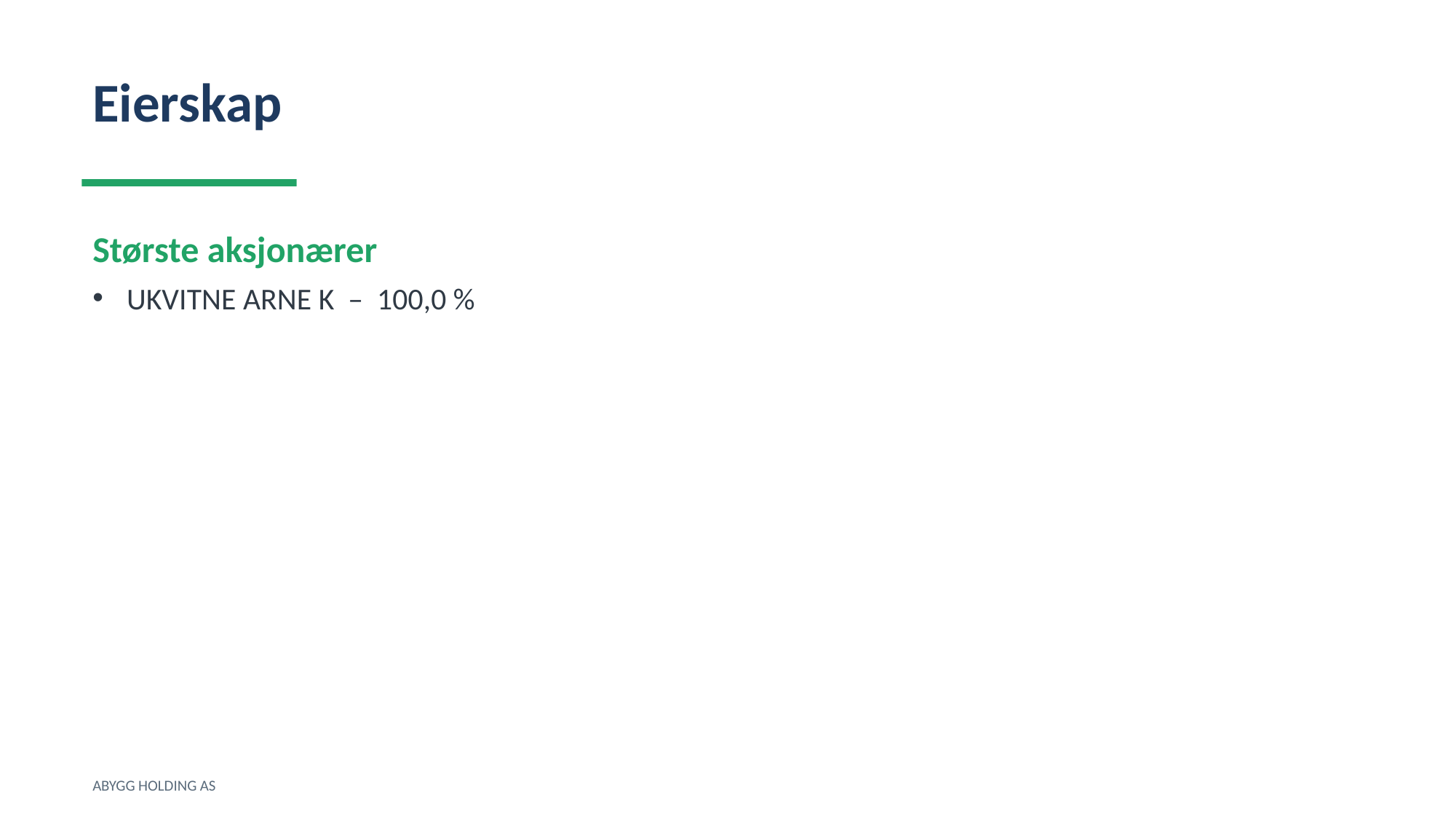

Eierskap

Største aksjonærer
UKVITNE ARNE K  –  100,0 %
ABYGG HOLDING AS